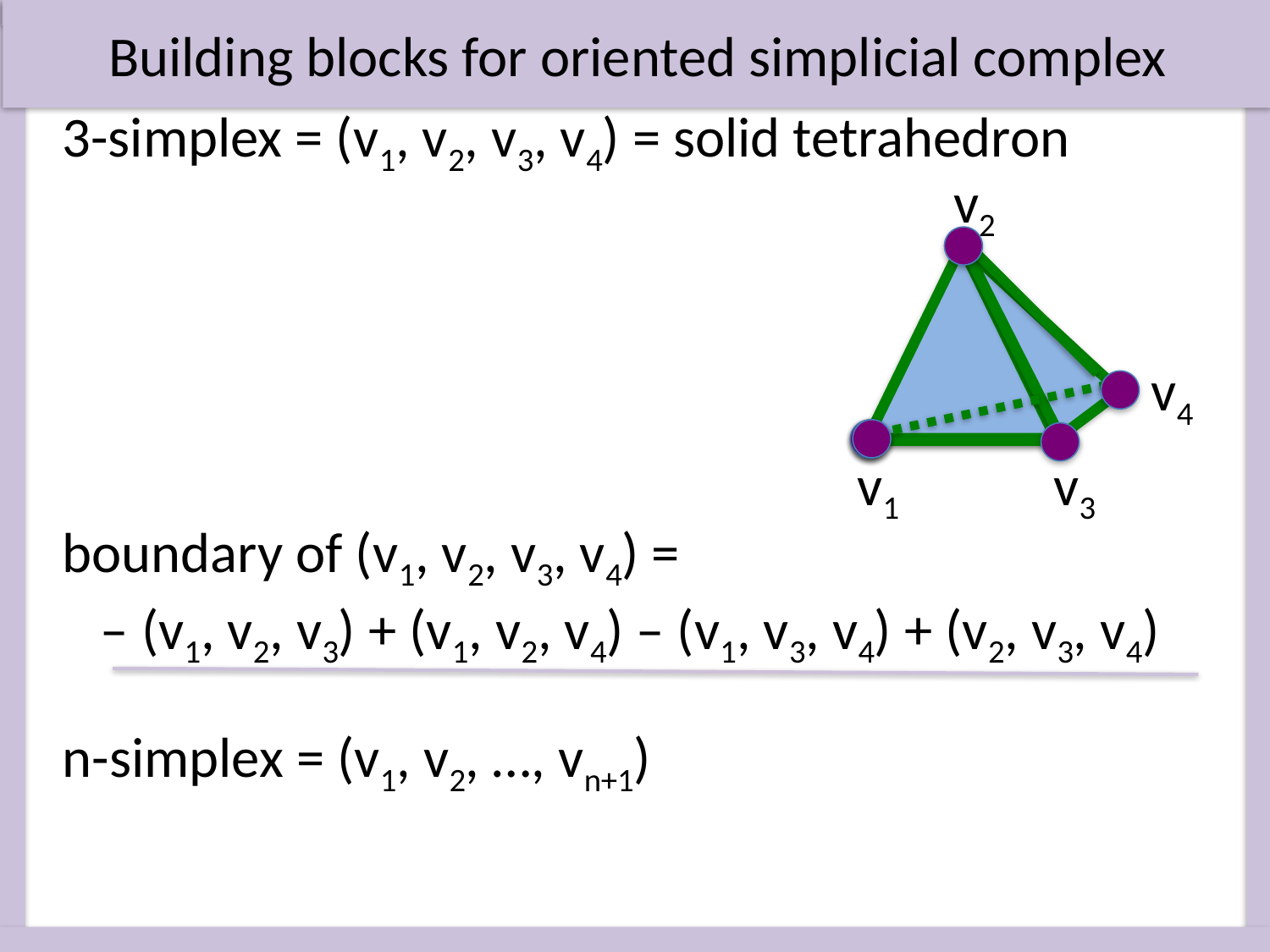

Building blocks for oriented simplicial complex

3-simplex = (v1, v2, v3, v4) = solid tetrahedron

boundary of (v1, v2, v3, v4) =
   – (v1, v2, v3) + (v1, v2, v4) – (v1, v3, v4) + (v2, v3, v4)

n-simplex = (v1, v2, …, vn+1)
v2

v4
v1
v3